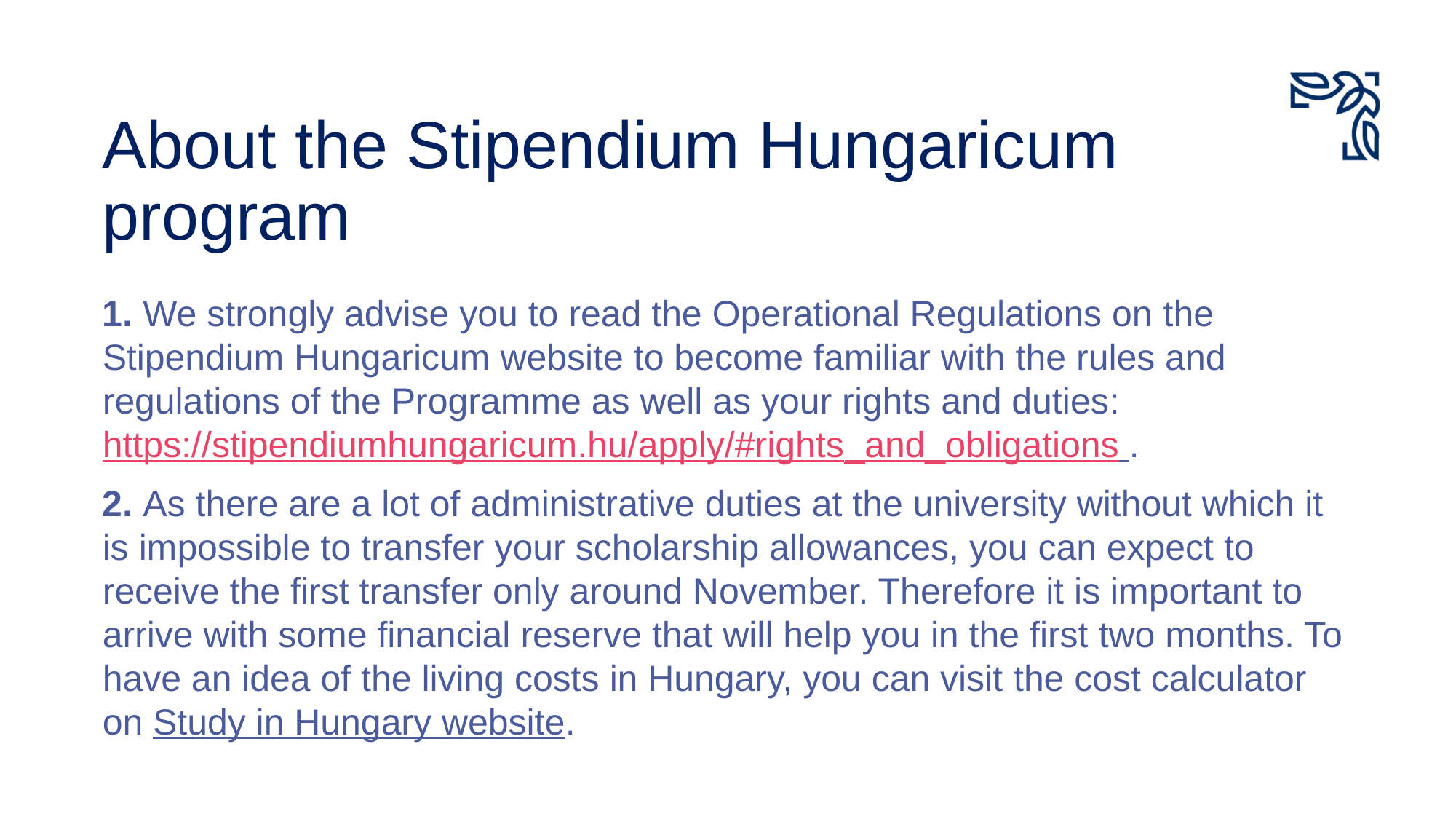

# About the Stipendium Hungaricum program
1. We strongly advise you to read the Operational Regulations on the Stipendium Hungaricum website to become familiar with the rules and regulations of the Programme as well as your rights and duties: https://stipendiumhungaricum.hu/apply/#rights_and_obligations .
2. As there are a lot of administrative duties at the university without which it is impossible to transfer your scholarship allowances, you can expect to receive the first transfer only around November. Therefore it is important to arrive with some financial reserve that will help you in the first two months. To have an idea of the living costs in Hungary, you can visit the cost calculator on Study in Hungary website.